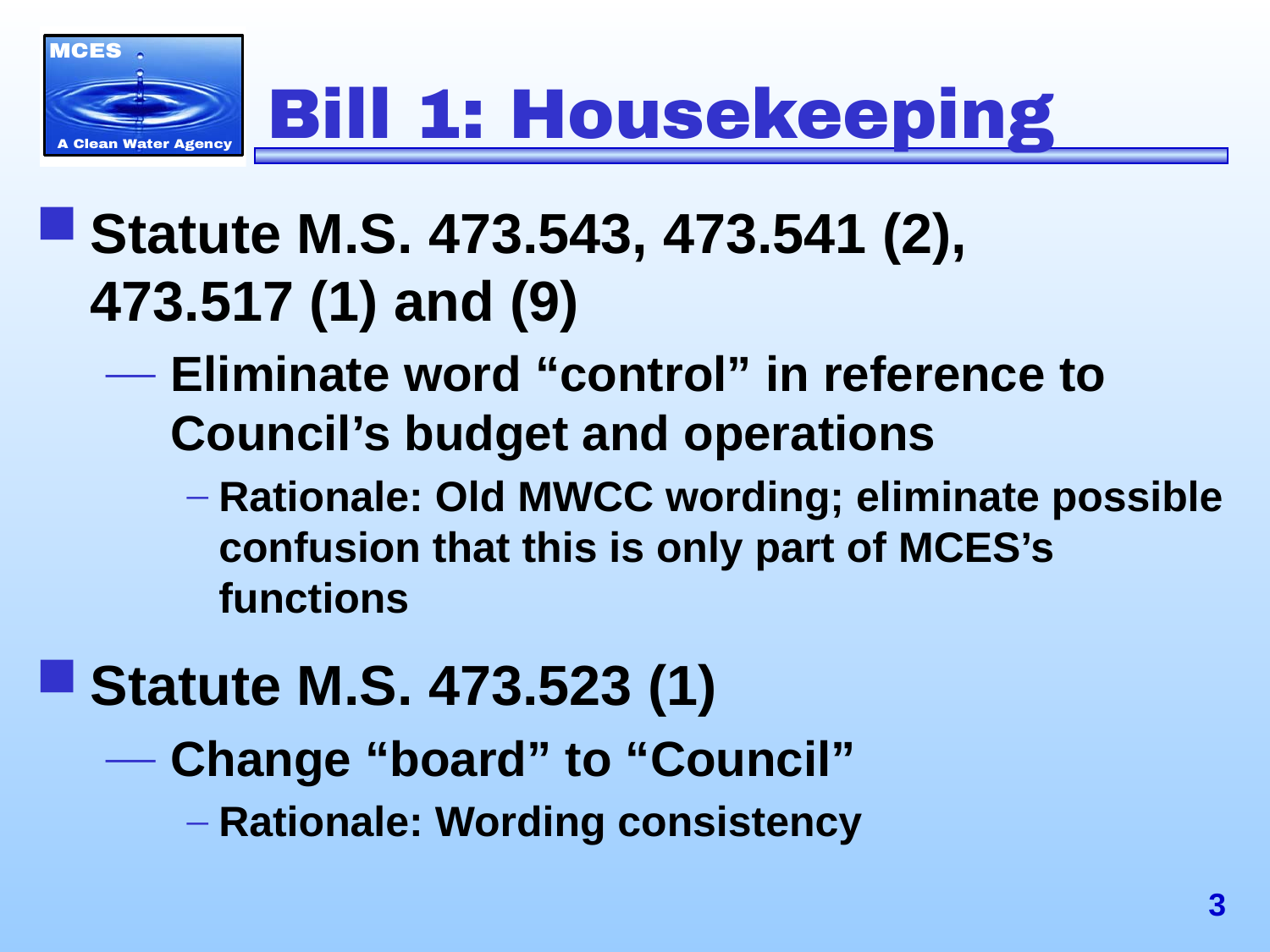

# Bill 1: Housekeeping
Statute M.S. 473.543, 473.541 (2),
473.517 (1) and (9)
Eliminate word “control” in reference to Council’s budget and operations
Rationale: Old MWCC wording; eliminate possible confusion that this is only part of MCES’s functions
Statute M.S. 473.523 (1)
Change “board” to “Council”
Rationale: Wording consistency